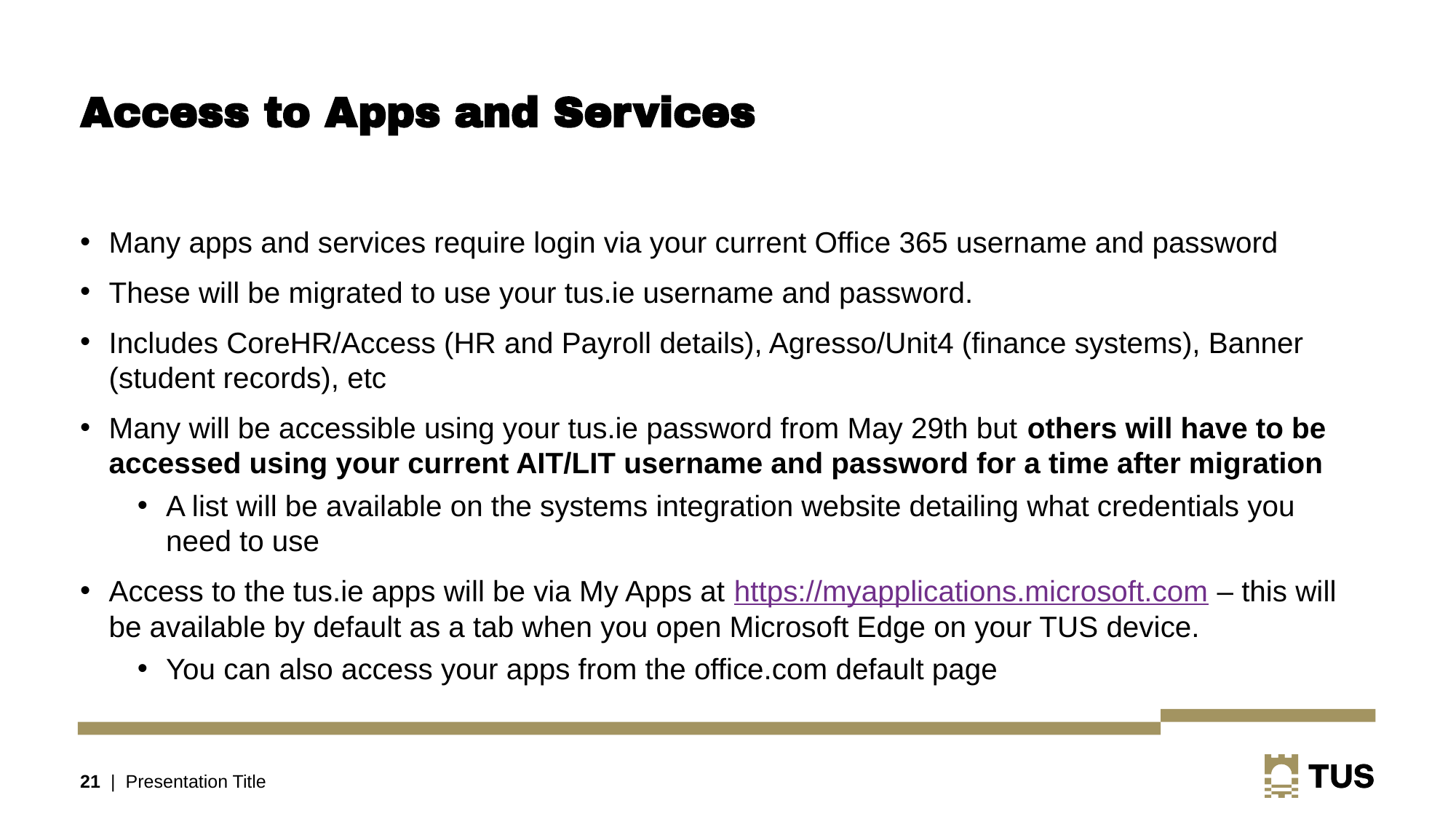

# Access to Apps and Services
Many apps and services require login via your current Office 365 username and password
These will be migrated to use your tus.ie username and password.
Includes CoreHR/Access (HR and Payroll details), Agresso/Unit4 (finance systems), Banner (student records), etc
Many will be accessible using your tus.ie password from May 29th but others will have to be accessed using your current AIT/LIT username and password for a time after migration
A list will be available on the systems integration website detailing what credentials you need to use
Access to the tus.ie apps will be via My Apps at https://myapplications.microsoft.com – this will be available by default as a tab when you open Microsoft Edge on your TUS device.
You can also access your apps from the office.com default page
21  |  Presentation Title